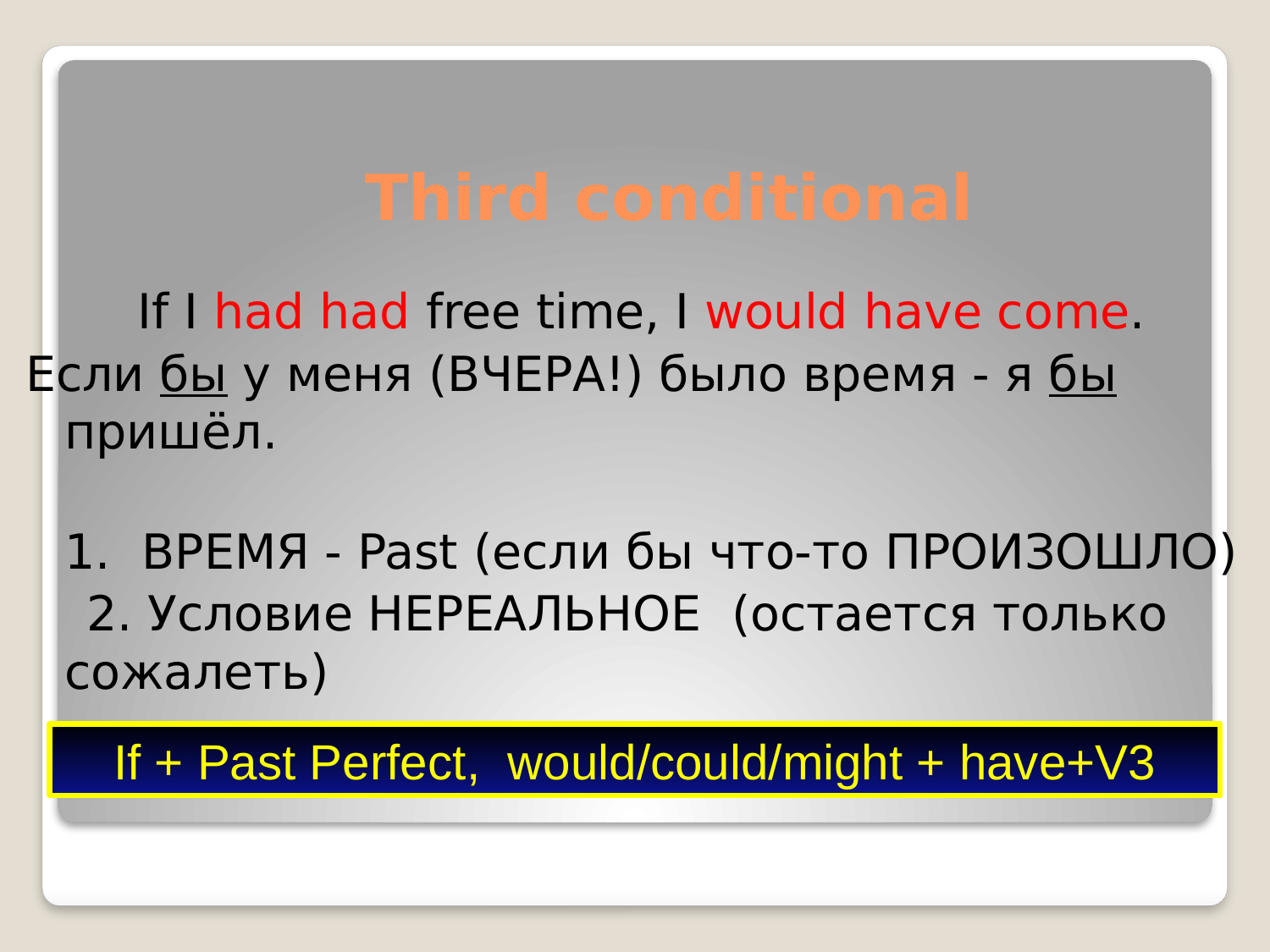

# Third conditional
If I had had free time, I would have come.
Если бы у меня (ВЧЕРА!) было время - я бы пришёл.
1.  ВРЕМЯ - Past (если бы что-то ПРОИЗОШЛО)
    2. Условие НЕРЕАЛЬНОЕ  (остается только сожалеть)

If + Past Perfect,  would/could/might + have+V3